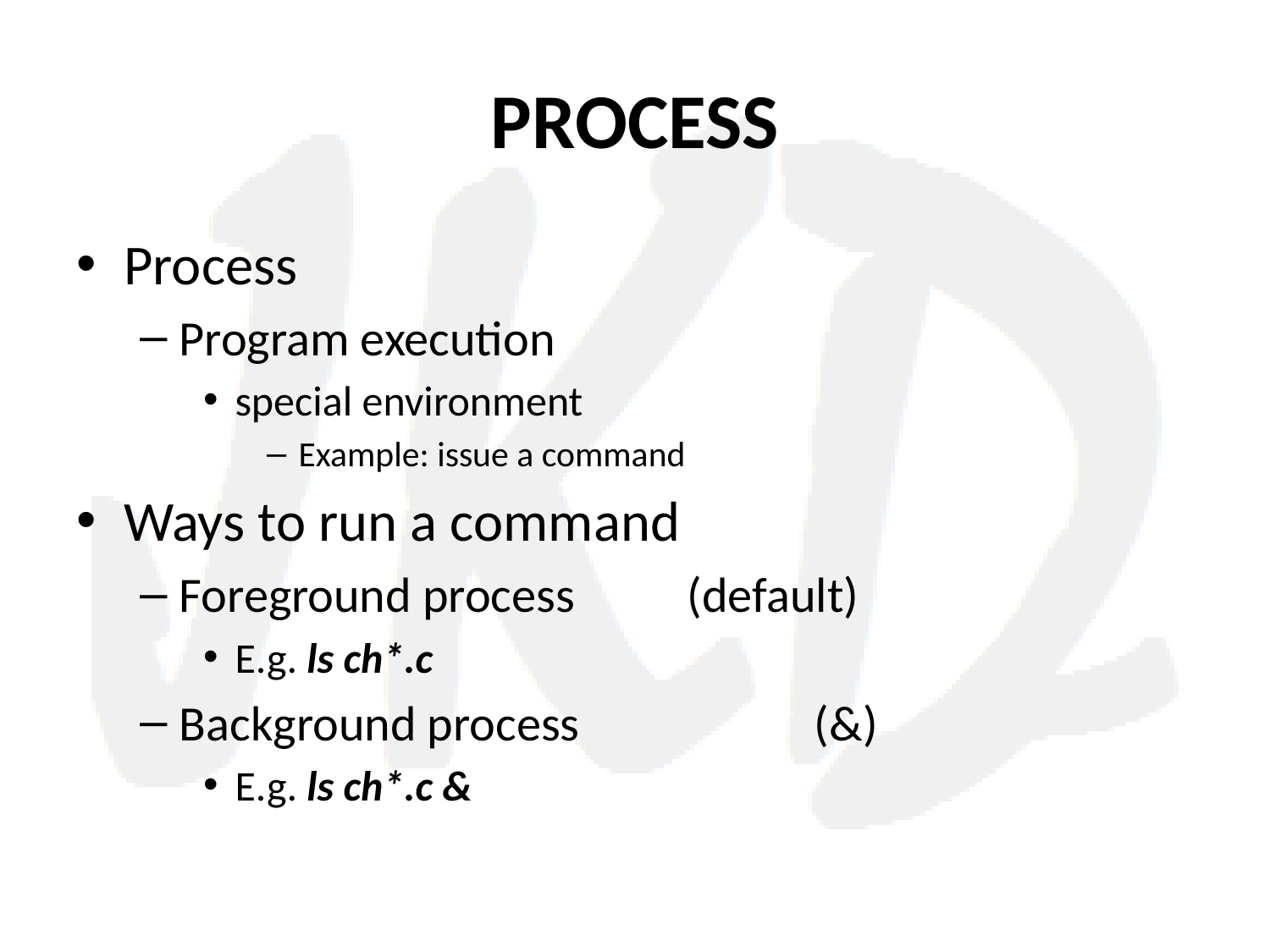

# PROCESS
Process
Program execution
special environment
Example: issue a command
Ways to run a command
Foreground process 	(default)
E.g. ls ch*.c
Background process		(&)
E.g. ls ch*.c &